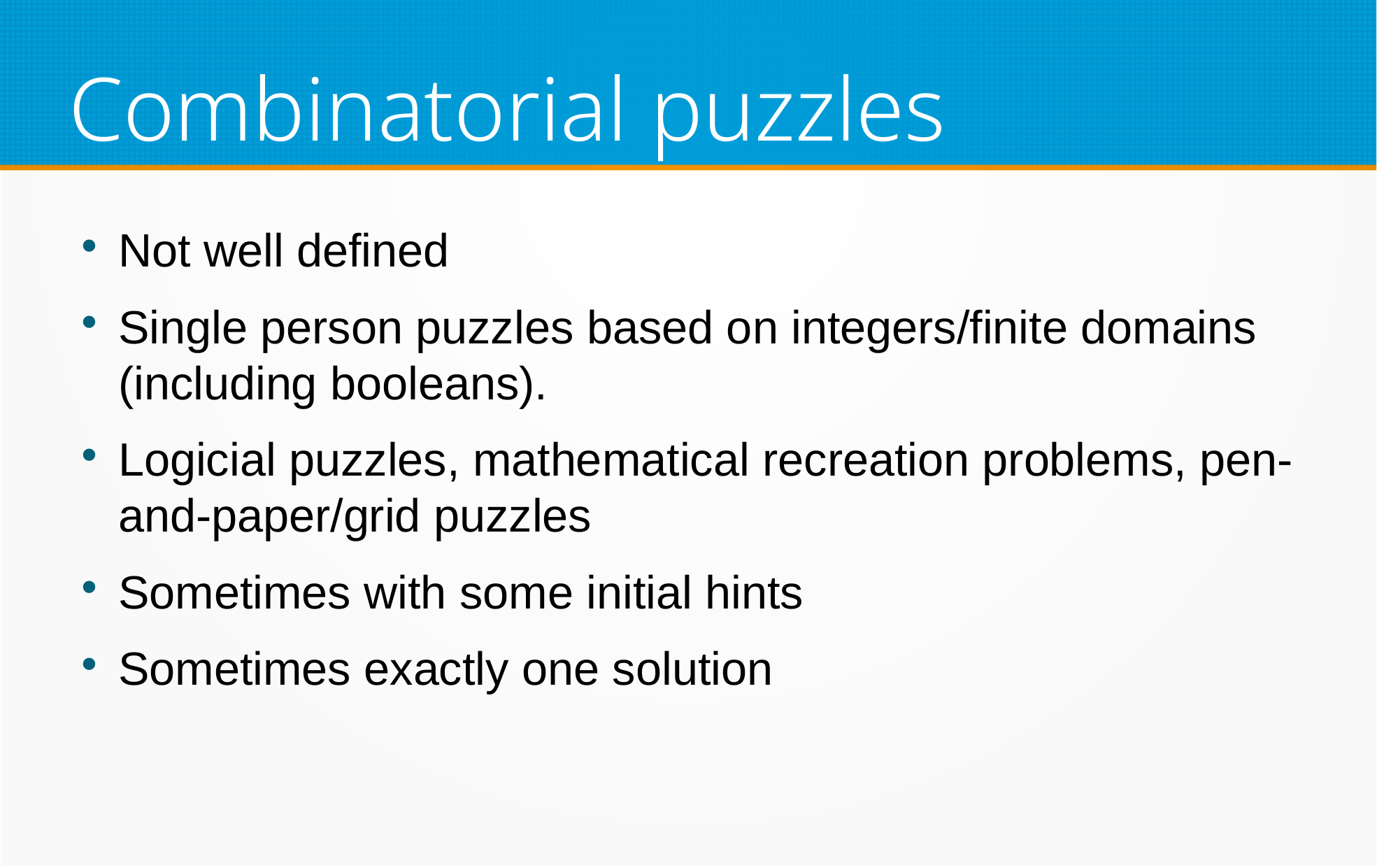

Combinatorial puzzles
Not well defined
Single person puzzles based on integers/finite domains (including booleans).
Logicial puzzles, mathematical recreation problems, pen-and-paper/grid puzzles
Sometimes with some initial hints
Sometimes exactly one solution